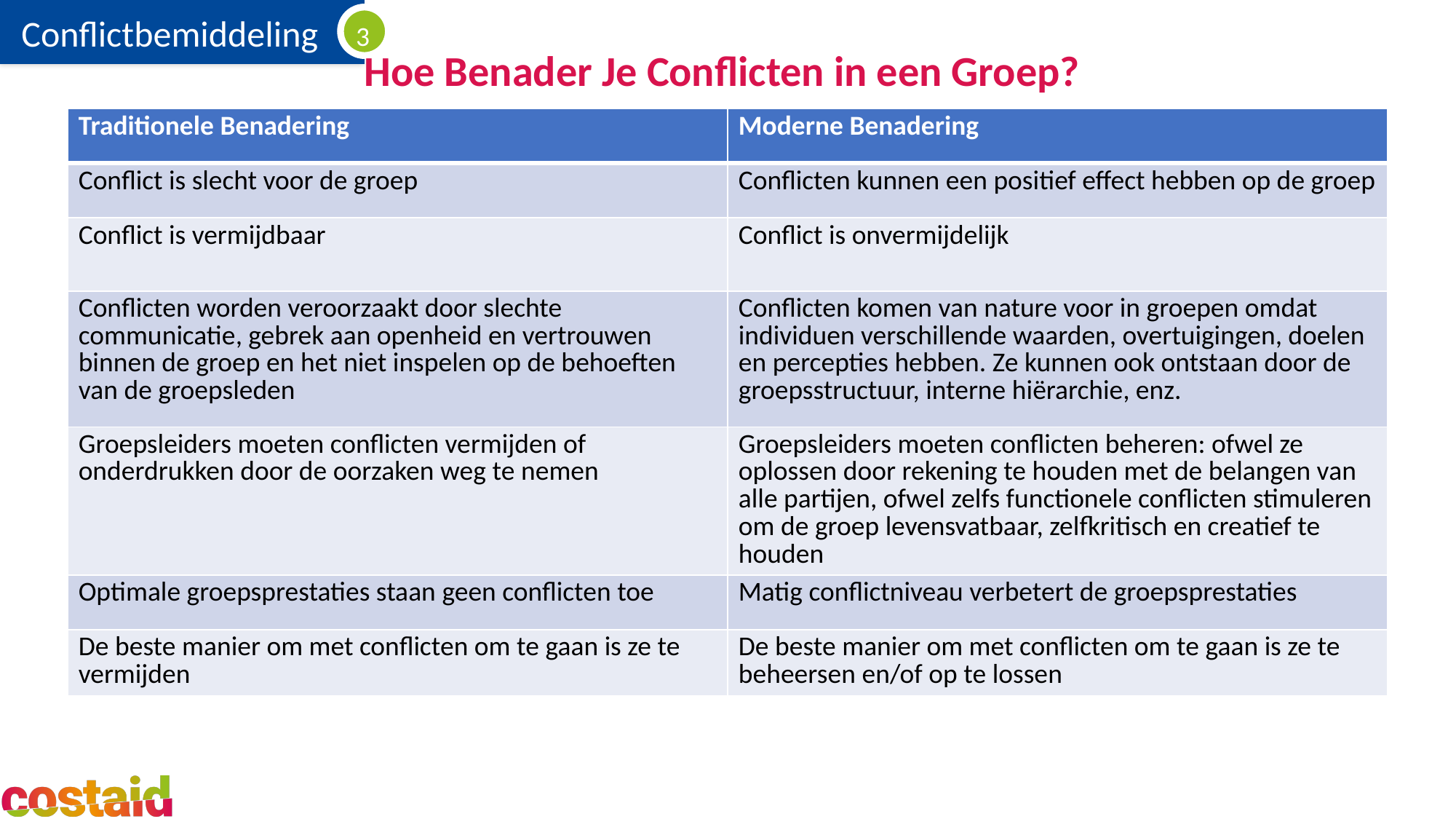

# Hoe Benader Je Conflicten in een Groep?
| Traditionele Benadering | Moderne Benadering |
| --- | --- |
| Conflict is slecht voor de groep | Conflicten kunnen een positief effect hebben op de groep |
| Conflict is vermijdbaar | Conflict is onvermijdelijk |
| Conflicten worden veroorzaakt door slechte communicatie, gebrek aan openheid en vertrouwen binnen de groep en het niet inspelen op de behoeften van de groepsleden | Conflicten komen van nature voor in groepen omdat individuen verschillende waarden, overtuigingen, doelen en percepties hebben. Ze kunnen ook ontstaan door de groepsstructuur, interne hiërarchie, enz. |
| Groepsleiders moeten conflicten vermijden of onderdrukken door de oorzaken weg te nemen | Groepsleiders moeten conflicten beheren: ofwel ze oplossen door rekening te houden met de belangen van alle partijen, ofwel zelfs functionele conflicten stimuleren om de groep levensvatbaar, zelfkritisch en creatief te houden |
| Optimale groepsprestaties staan geen conflicten toe | Matig conflictniveau verbetert de groepsprestaties |
| De beste manier om met conflicten om te gaan is ze te vermijden | De beste manier om met conflicten om te gaan is ze te beheersen en/of op te lossen |